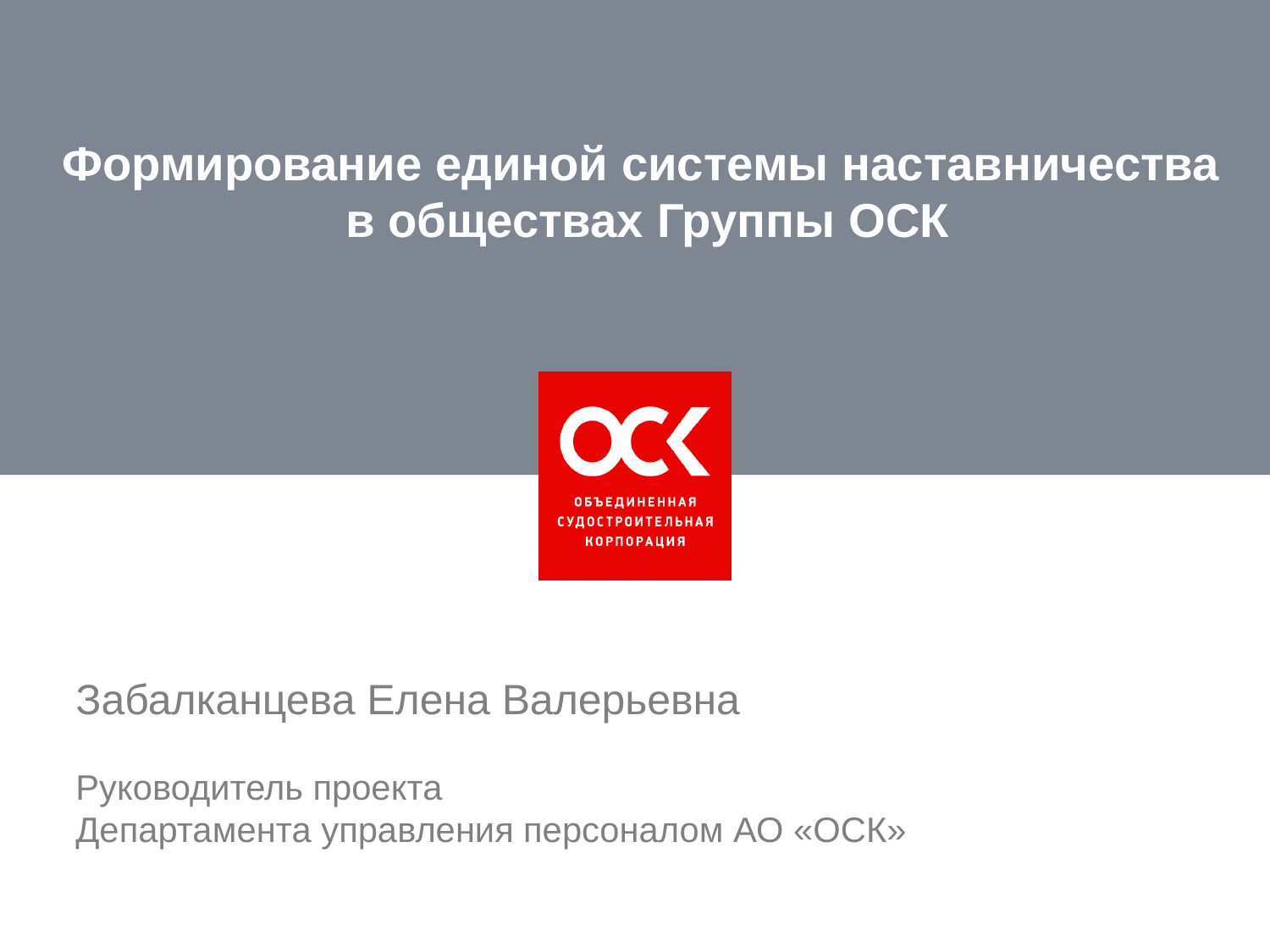

Формирование единой системы наставничества
в обществах Группы ОСК
Забалканцева Елена Валерьевна

Руководитель проекта
Департамента управления персоналом АО «ОСК»